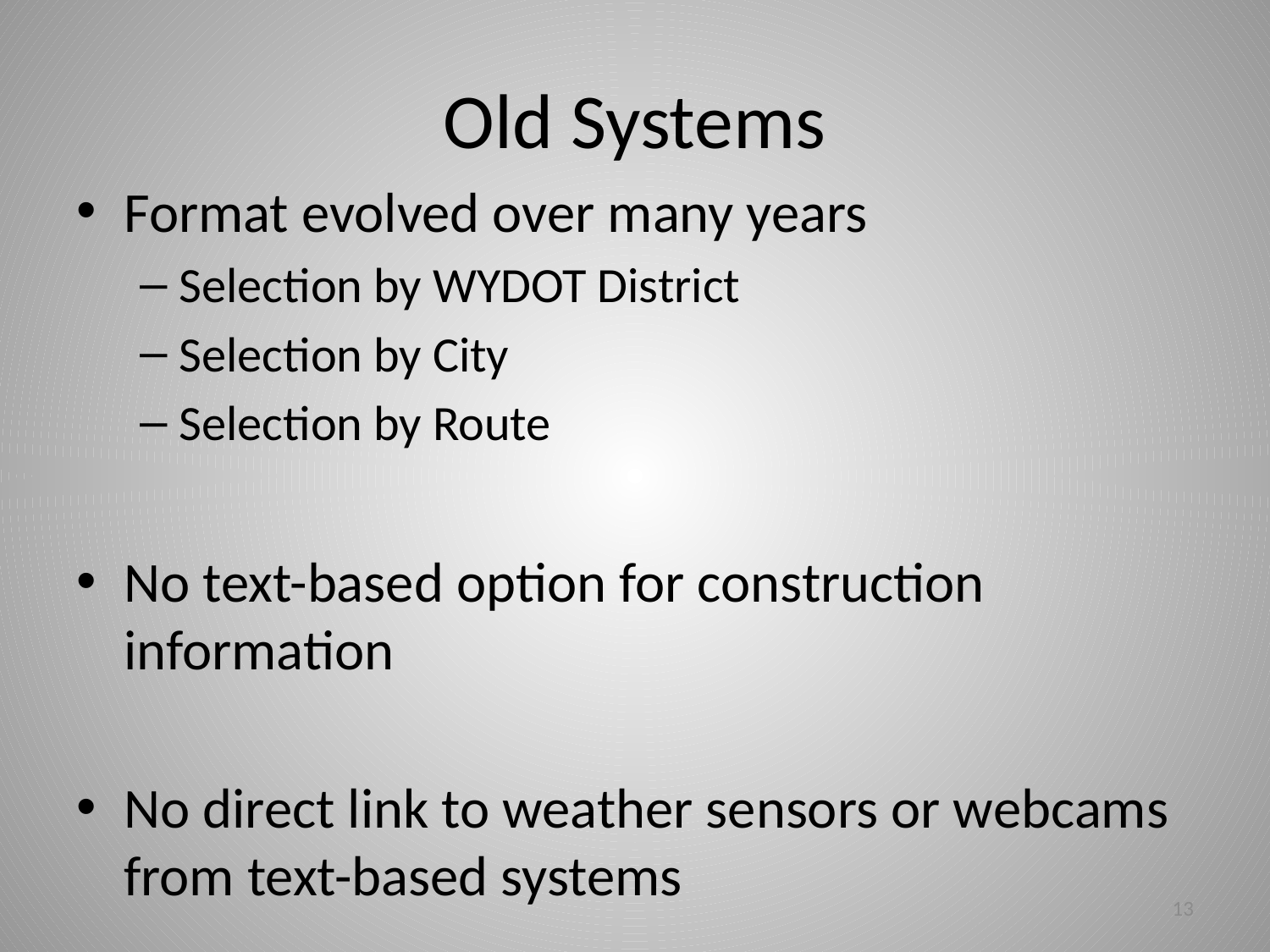

# Old Systems
Format evolved over many years
Selection by WYDOT District
Selection by City
Selection by Route

No text-based option for construction information

No direct link to weather sensors or webcams from text-based systems
13